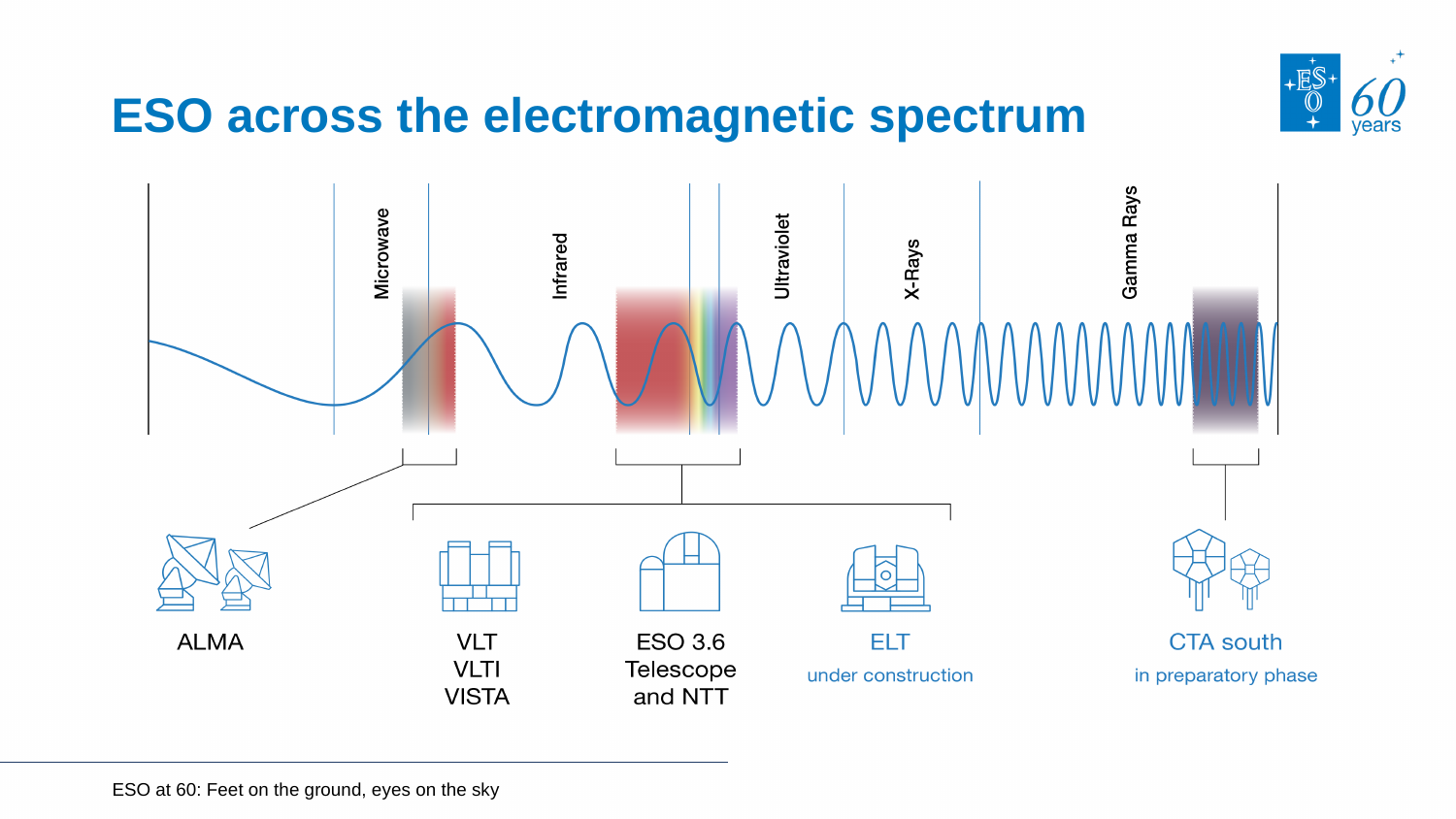

# ESO across the electromagnetic spectrum
ESO at 60: Feet on the ground, eyes on the sky